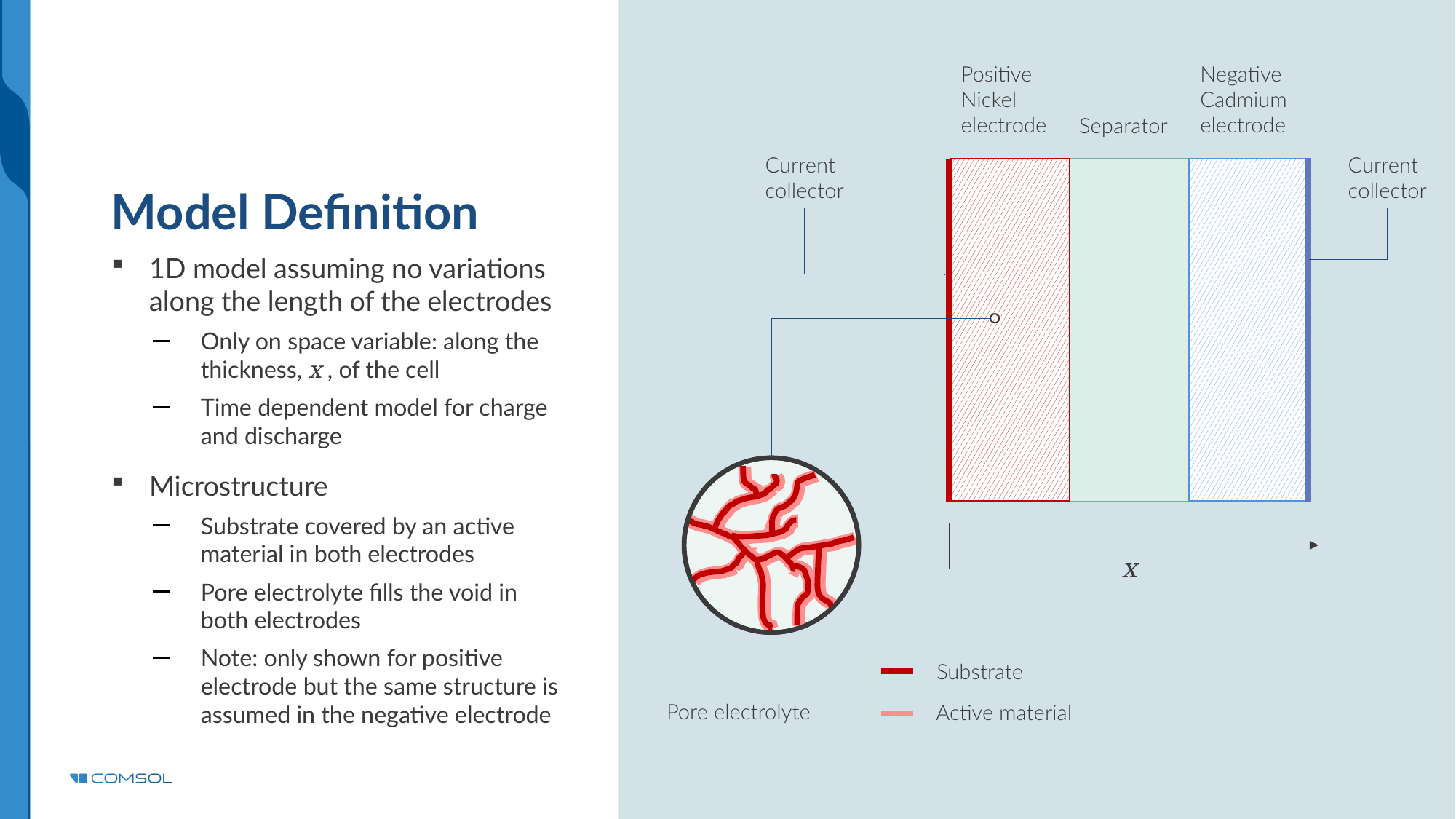

Negative
Cadmium
electrode
Positive
Nickel
electrode
Separator
# Model Definition
Current
collector
Current
collector

1D model assuming no variations along the length of the electrodes
Only on space variable: along the thickness, x , of the cell
Time dependent model for charge and discharge
Microstructure
Substrate covered by an active material in both electrodes
Pore electrolyte fills the void in both electrodes
Note: only shown for positive electrode but the same structure is assumed in the negative electrode

x
Substrate
Pore electrolyte
Active material